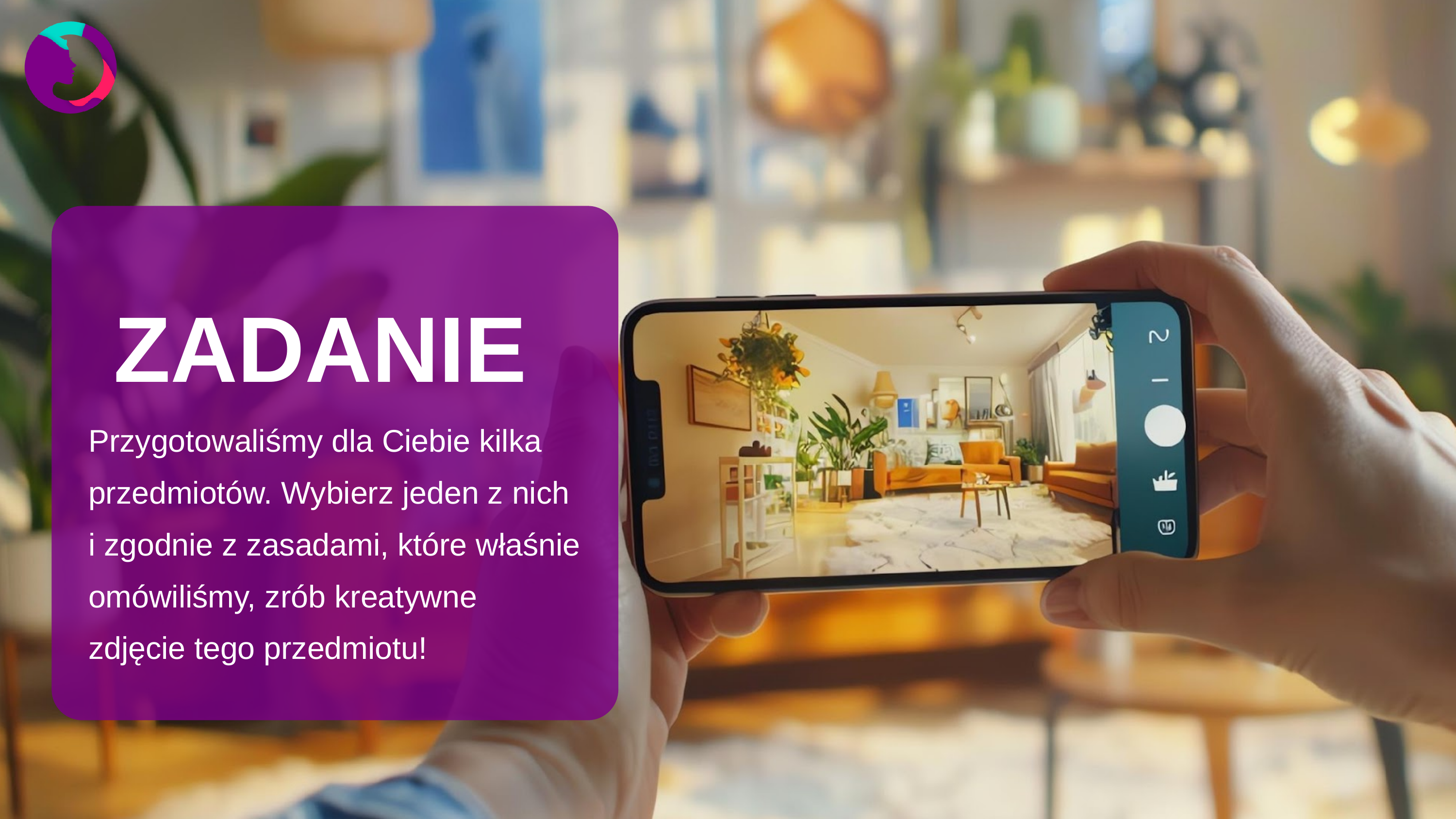

ZADANIE
Przygotowaliśmy dla Ciebie kilka przedmiotów. Wybierz jeden z nich i zgodnie z zasadami, które właśnie omówiliśmy, zrób kreatywne zdjęcie tego przedmiotu!